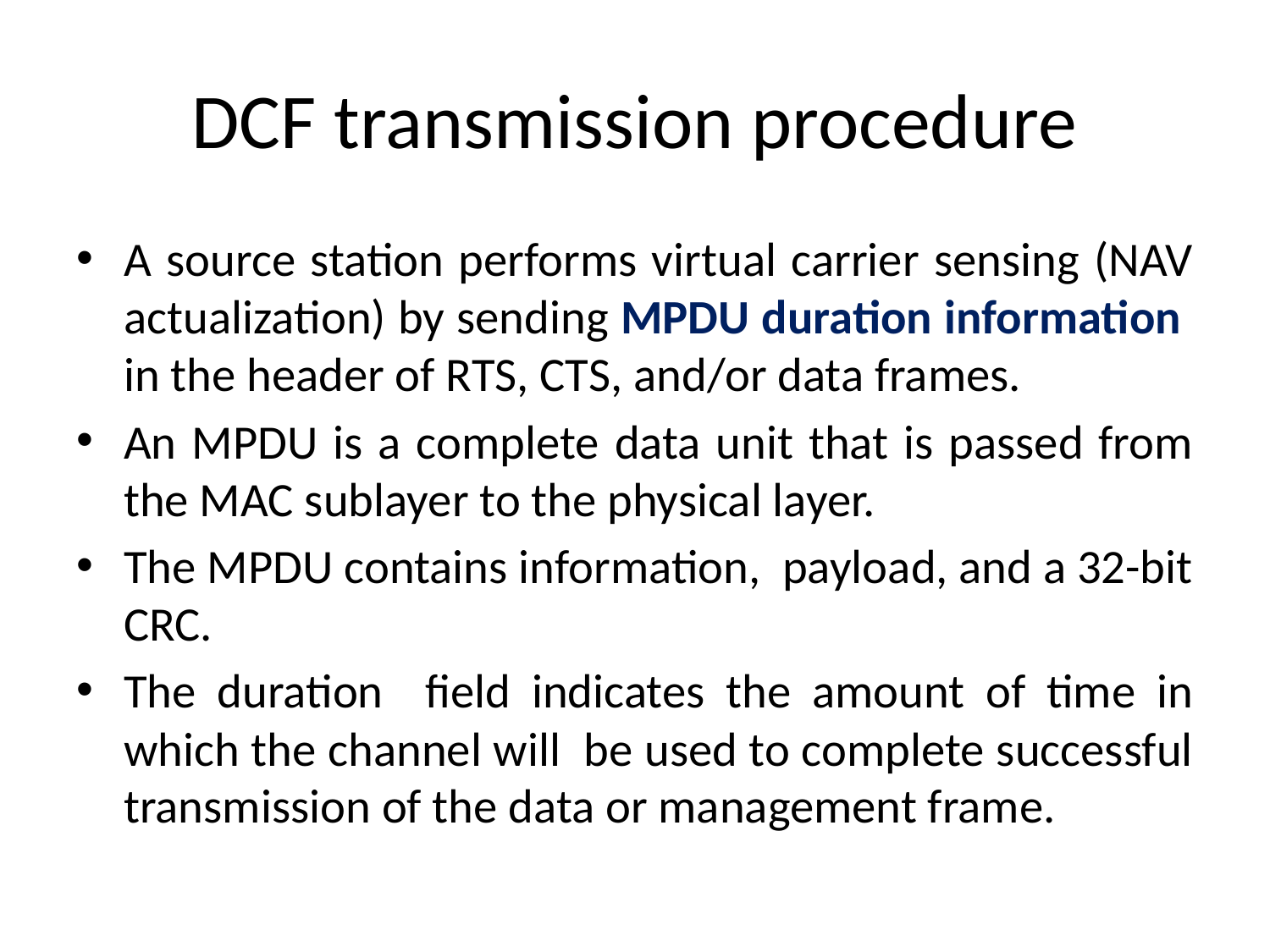

# DCF transmission procedure
A source station performs virtual carrier sensing (NAV actualization) by sending MPDU duration information  in the header of RTS, CTS, and/or data frames.
An MPDU is a complete data unit that is passed from the MAC sublayer to the physical layer.
The MPDU contains information,  payload, and a 32-bit CRC.
The duration  field indicates the amount of time in which the channel will  be used to complete successful transmission of the data or management frame.